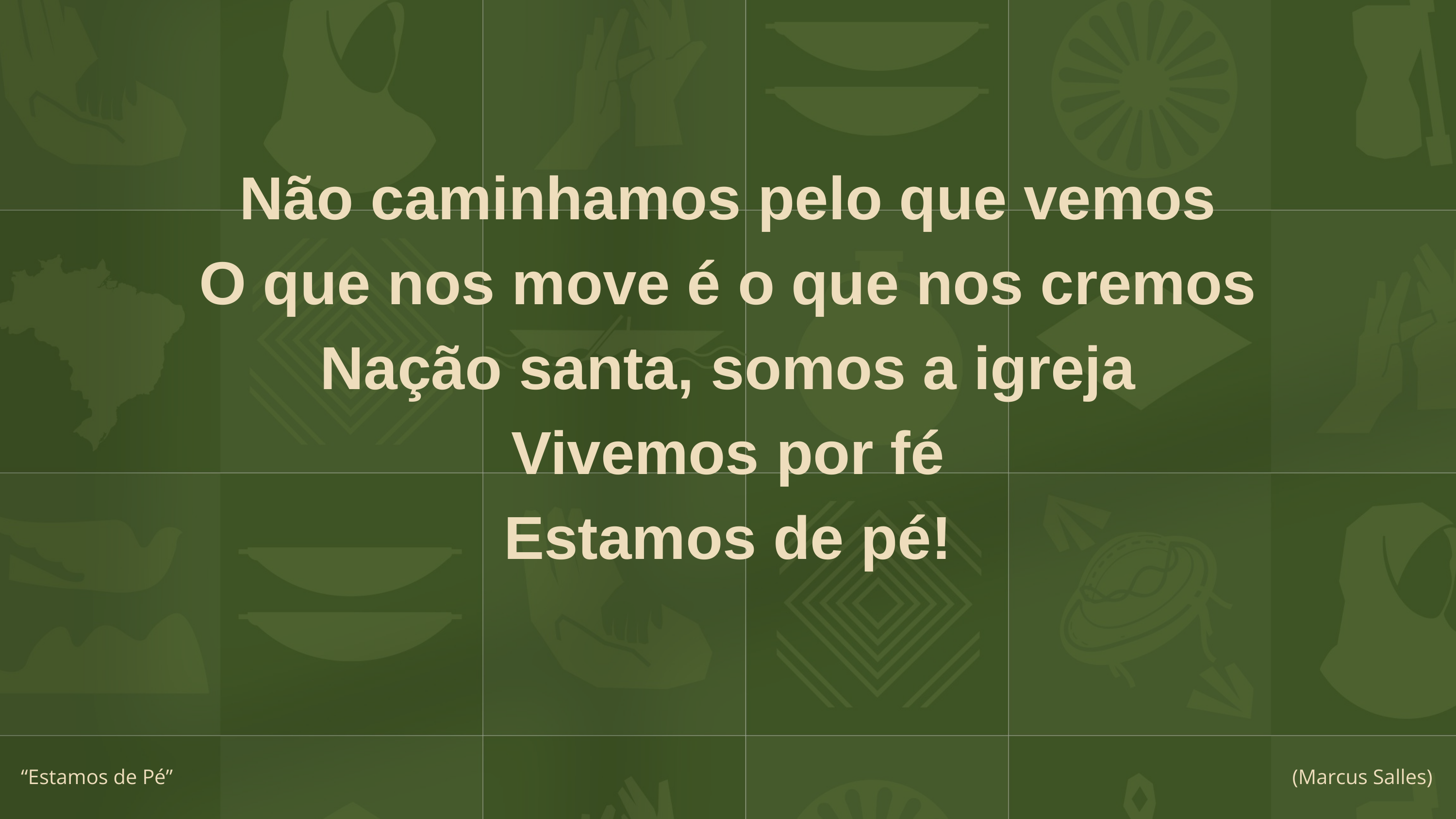

Não caminhamos pelo que vemos
O que nos move é o que nos cremos
Nação santa, somos a igreja
Vivemos por fé
Estamos de pé!
“Estamos de Pé”
(Marcus Salles)